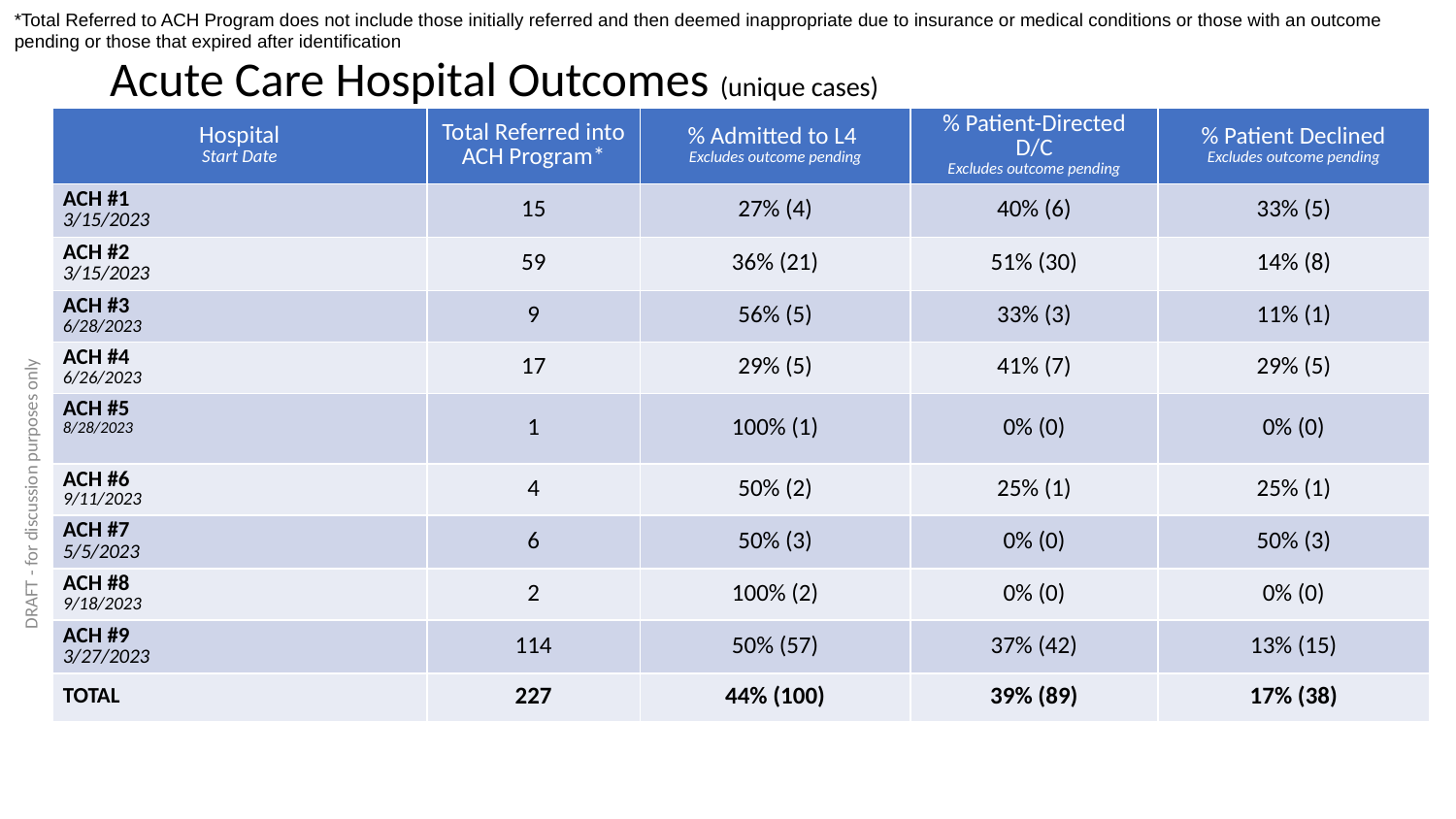

*Total Referred to ACH Program does not include those initially referred and then deemed inappropriate due to insurance or medical conditions or those with an outcome pending or those that expired after identification
# Acute Care Hospital Outcomes (unique cases)
| Hospital Start Date | Total Referred into ACH Program\* | % Admitted to L4 Excludes outcome pending | % Patient-Directed D/C Excludes outcome pending | % Patient Declined Excludes outcome pending |
| --- | --- | --- | --- | --- |
| ACH #1 3/15/2023 | 15 | 27% (4) | 40% (6) | 33% (5) |
| ACH #2 3/15/2023 | 59 | 36% (21) | 51% (30) | 14% (8) |
| ACH #3 6/28/2023 | 9 | 56% (5) | 33% (3) | 11% (1) |
| ACH #4 6/26/2023 | 17 | 29% (5) | 41% (7) | 29% (5) |
| ACH #5 8/28/2023 | 1 | 100% (1) | 0% (0) | 0% (0) |
| ACH #6 9/11/2023 | 4 | 50% (2) | 25% (1) | 25% (1) |
| ACH #7 5/5/2023 | 6 | 50% (3) | 0% (0) | 50% (3) |
| ACH #8 9/18/2023 | 2 | 100% (2) | 0% (0) | 0% (0) |
| ACH #9 3/27/2023 | 114 | 50% (57) | 37% (42) | 13% (15) |
| TOTAL | 227 | 44% (100) | 39% (89) | 17% (38) |
DRAFT - for discussion purposes only